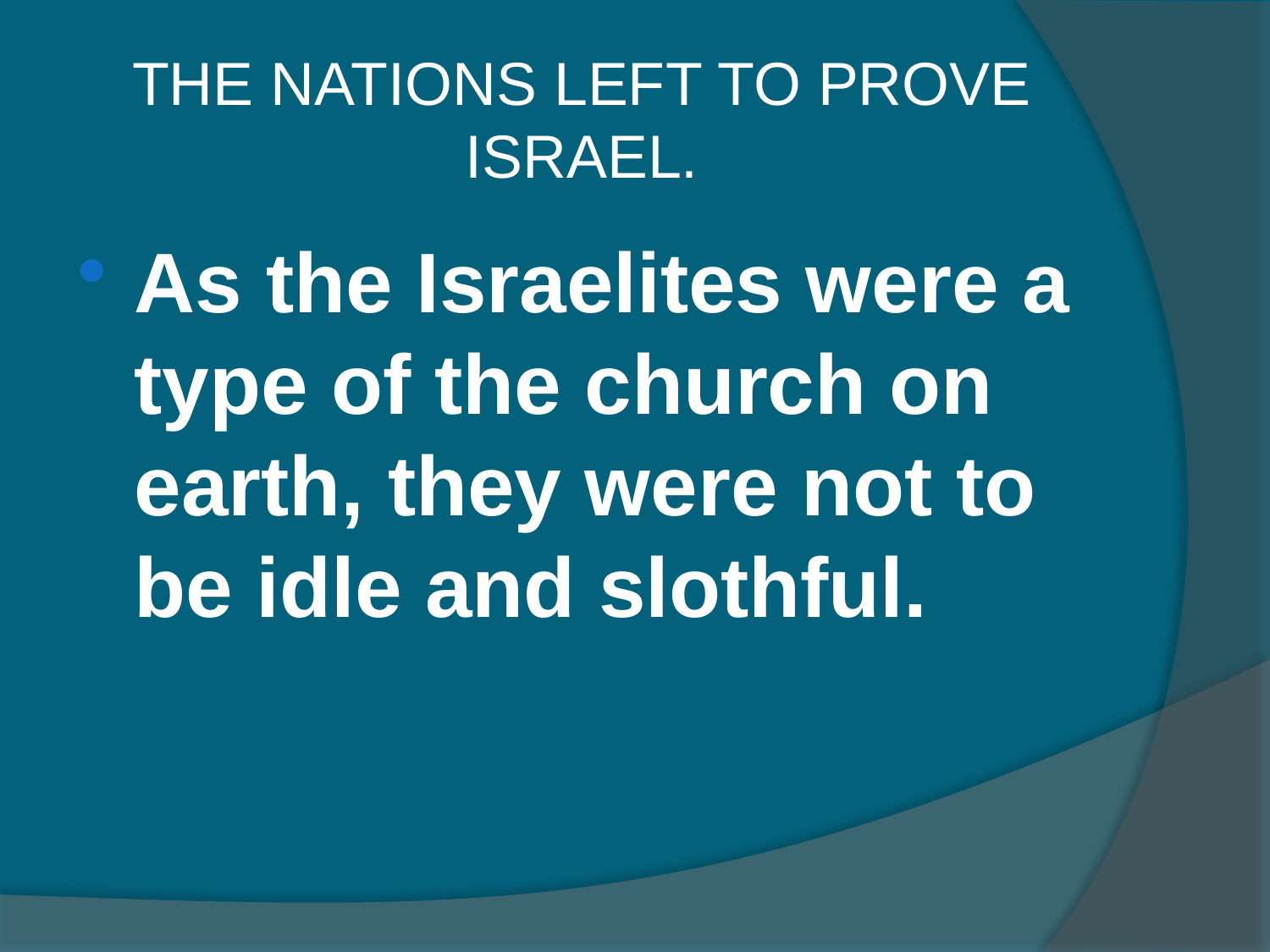

# THE NATIONS LEFT TO PROVE ISRAEL.
As the Israelites were a type of the church on earth, they were not to be idle and slothful.